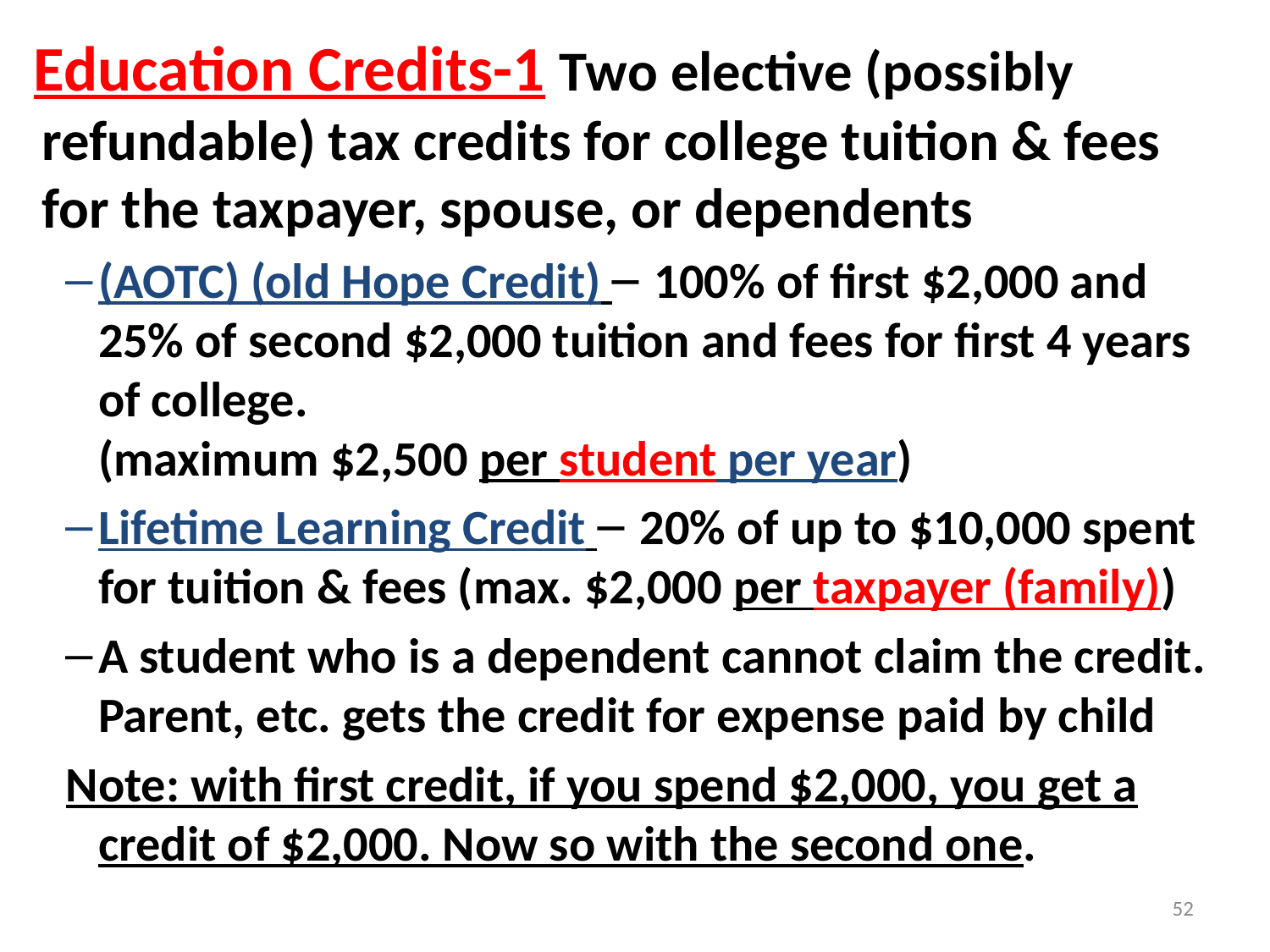

Education Credits-1 Two elective (possibly refundable) tax credits for college tuition & fees for the taxpayer, spouse, or dependents
(AOTC) (old Hope Credit) – 100% of first $2,000 and 25% of second $2,000 tuition and fees for first 4 years of college.
(maximum $2,500 per student per year)
Lifetime Learning Credit – 20% of up to $10,000 spent for tuition & fees (max. $2,000 per taxpayer (family))
A student who is a dependent cannot claim the credit. Parent, etc. gets the credit for expense paid by child
Note: with first credit, if you spend $2,000, you get a credit of $2,000. Now so with the second one.
52